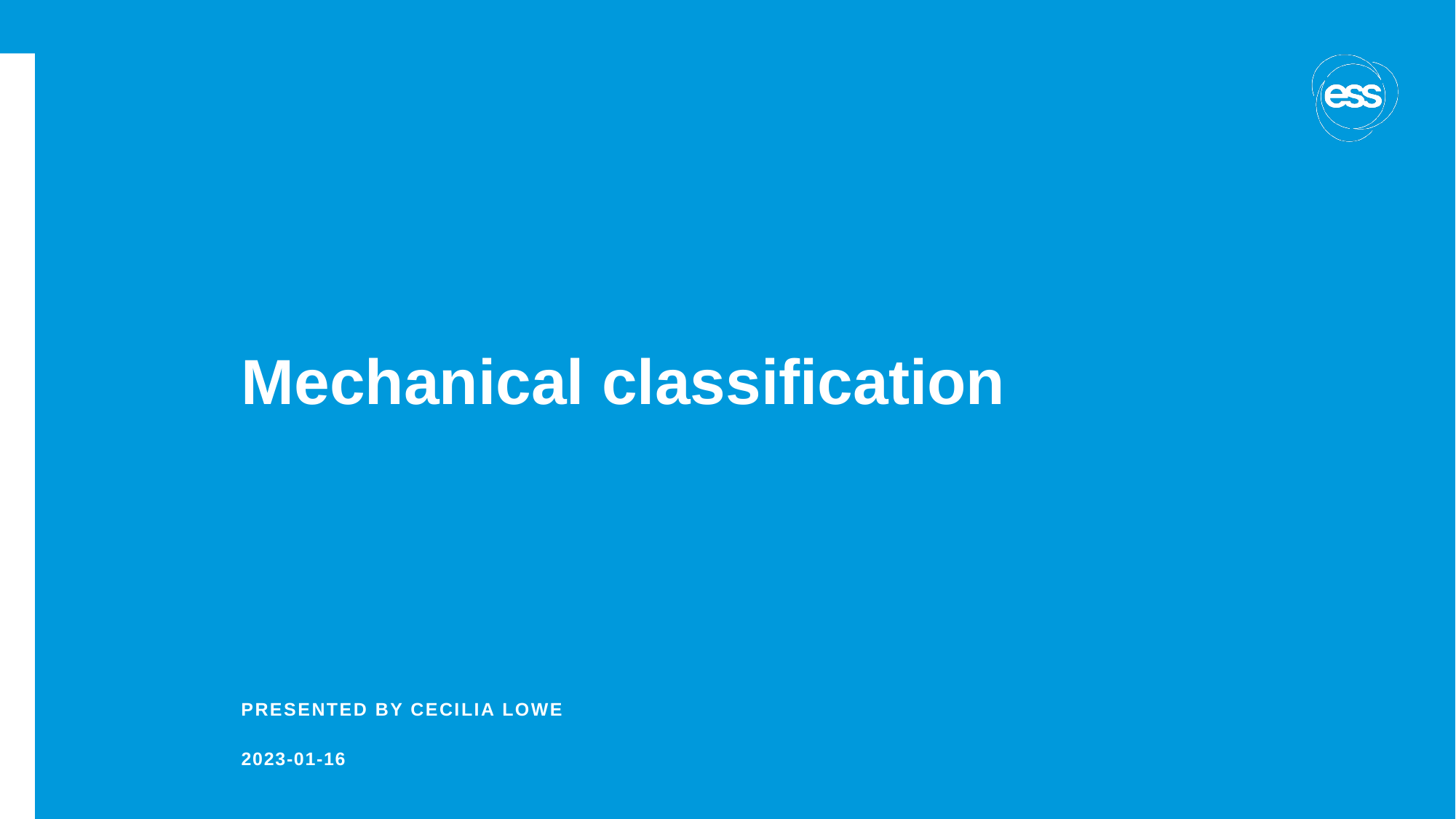

# Mechanical classification

PRESENTED BY Cecilia Lowe
2023-01-16